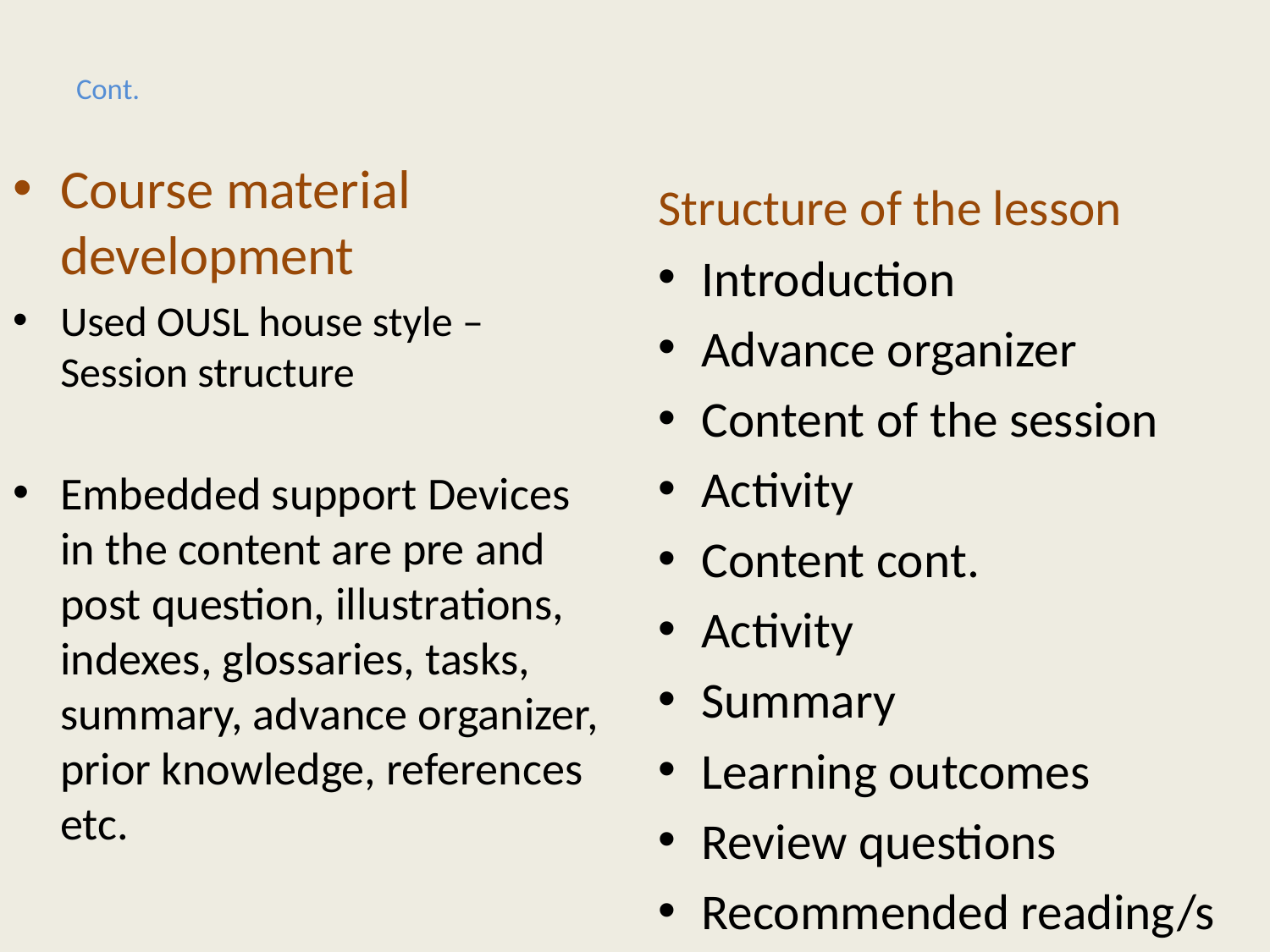

# Cont.
Course material development
Used OUSL house style – Session structure

Embedded support Devices in the content are pre and post question, illustrations, indexes, glossaries, tasks, summary, advance organizer, prior knowledge, references etc.
Structure of the lesson
Introduction
Advance organizer
Content of the session
Activity
Content cont.
Activity
Summary
Learning outcomes
Review questions
Recommended reading/s